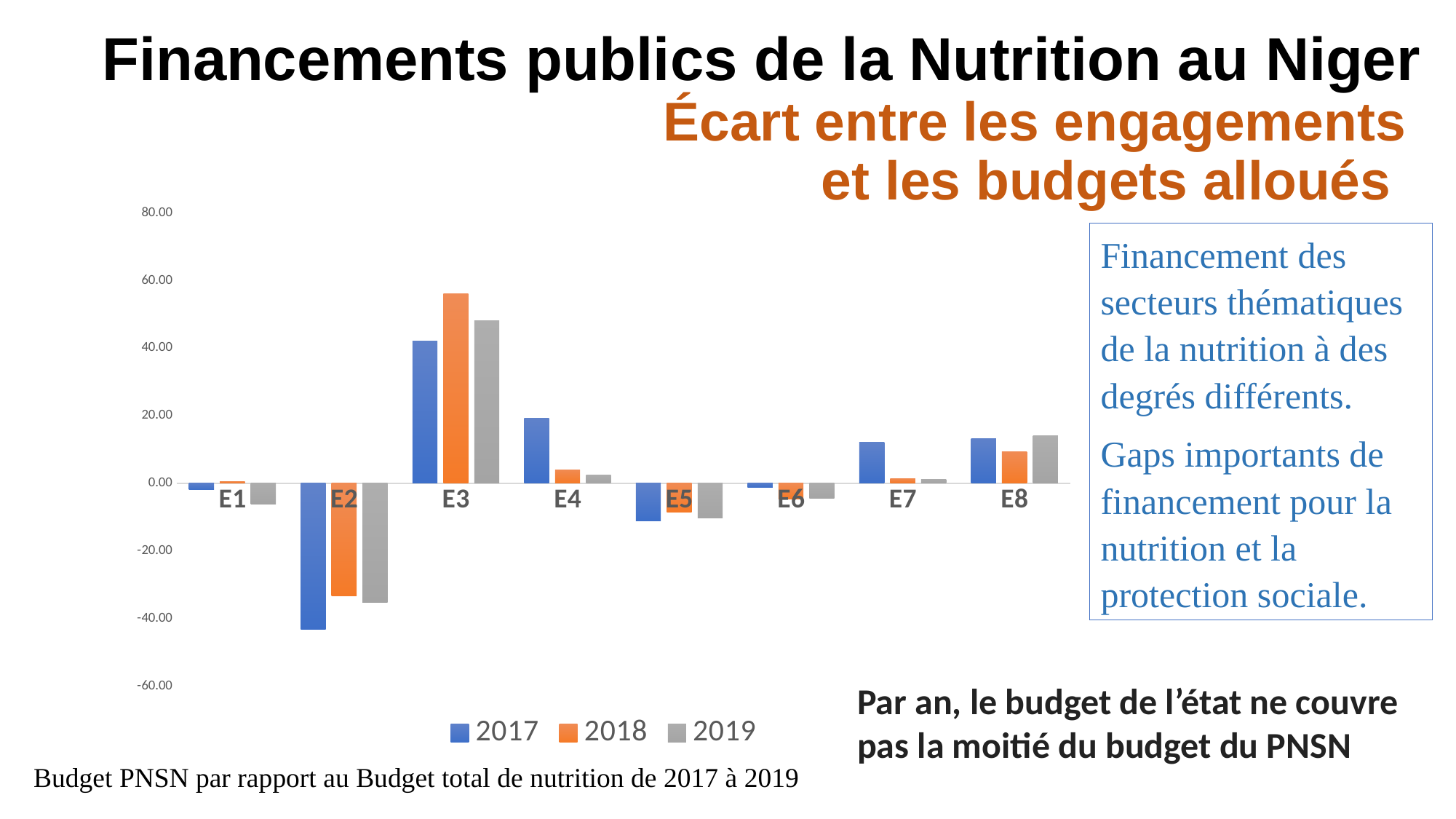

# Financements publics de la Nutrition au Niger Écart entre les engagements et les budgets alloués

### Chart

| Category | 2017 | 2018 | 2019 |
|---|---|---|---|
| E1 | -1.85 | 0.5610094999999999 | -6.157975499999999 |
| E2 | -43.28 | -33.343948582 | -35.220534039 |
| E3 | 42.15 | 56.195570792 | 48.198433292 |
| E4 | 19.2 | 3.9548115 | 2.4108115000000003 |
| E5 | -11.06 | -8.4280075 | -10.251545 |
| E6 | -1.16 | -4.5514685 | -4.351401 |
| E7 | 12.16 | 1.4450675139999998 | 1.2178122439999997 |
| E8 | 13.32 | 9.306667499999998 | 14.0704025 |
Financement des secteurs thématiques de la nutrition à des degrés différents.
Gaps importants de financement pour la nutrition et la protection sociale.
Par an, le budget de l’état ne couvre pas la moitié du budget du PNSN
Budget PNSN par rapport au Budget total de nutrition de 2017 à 2019